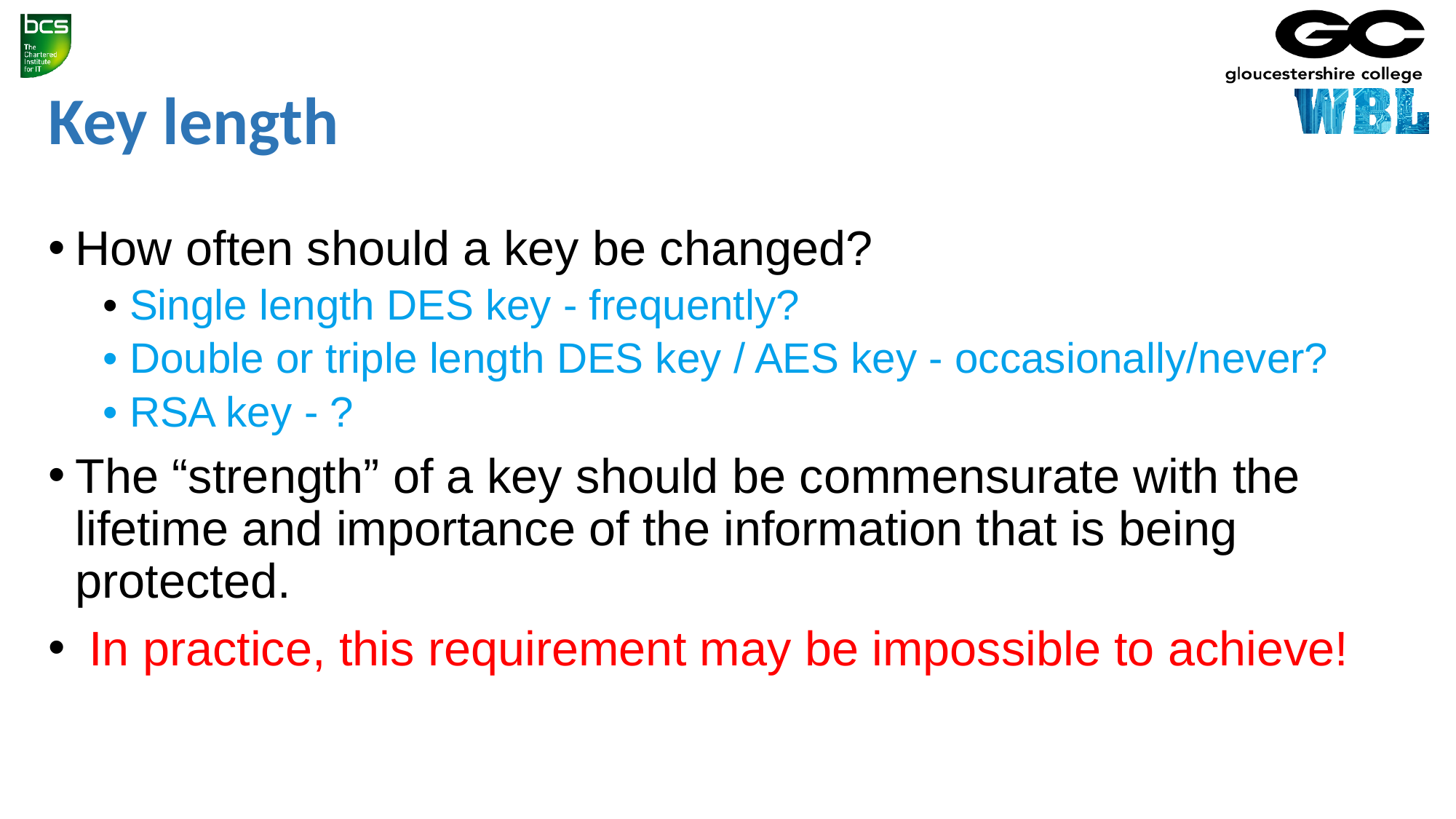

# Key length
How often should a key be changed?
• Single length DES key - frequently?
• Double or triple length DES key / AES key - occasionally/never?
• RSA key - ?
The “strength” of a key should be commensurate with the lifetime and importance of the information that is being protected.
 In practice, this requirement may be impossible to achieve!